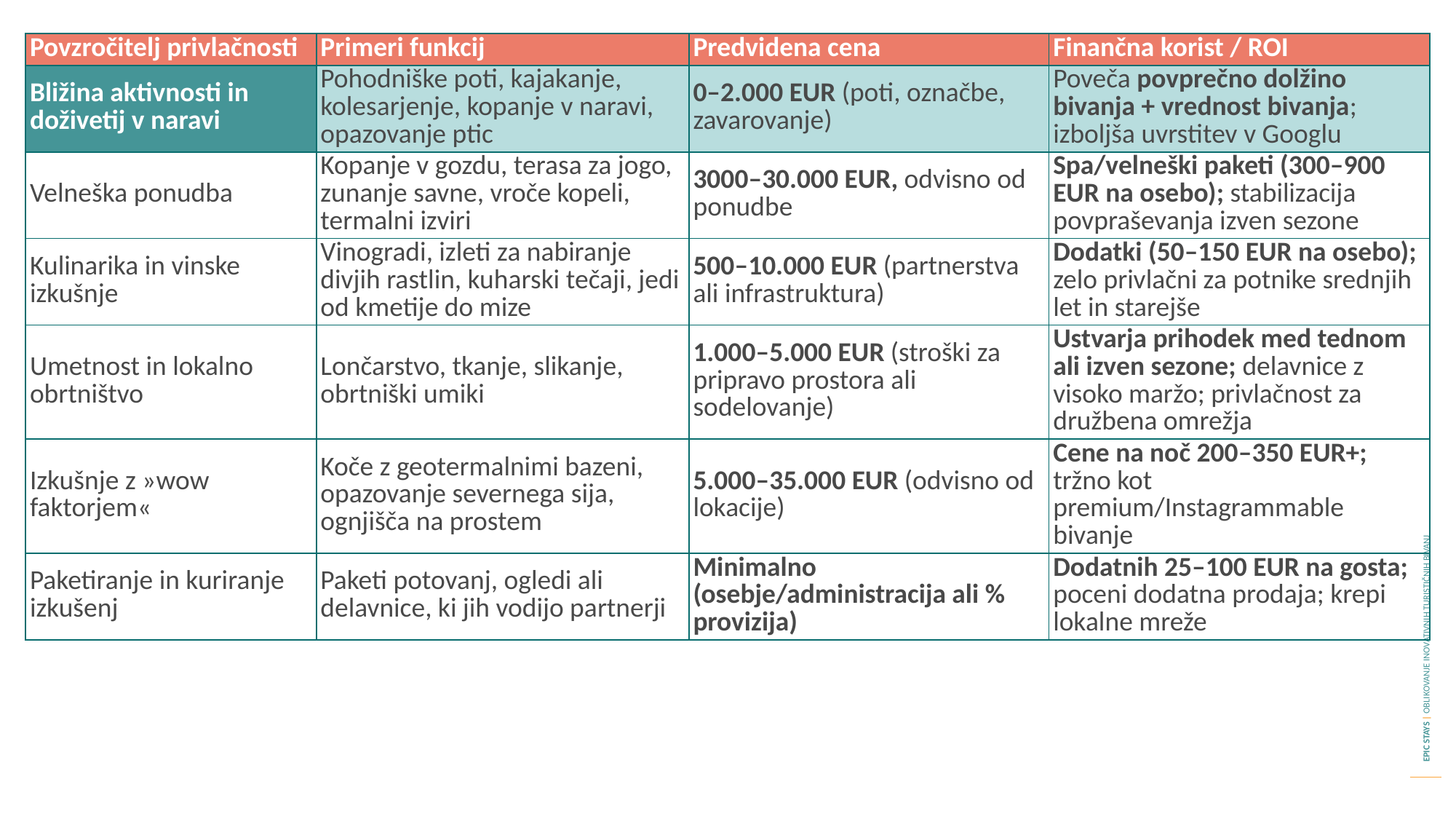

| Povzročitelj privlačnosti | Primeri funkcij | Predvidena cena | Finančna korist / ROI |
| --- | --- | --- | --- |
| Bližina aktivnosti in doživetij v naravi | Pohodniške poti, kajakanje, kolesarjenje, kopanje v naravi, opazovanje ptic | 0–2.000 EUR (poti, označbe, zavarovanje) | Poveča povprečno dolžino bivanja + vrednost bivanja; izboljša uvrstitev v Googlu |
| Velneška ponudba | Kopanje v gozdu, terasa za jogo, zunanje savne, vroče kopeli, termalni izviri | 3000–30.000 EUR, odvisno od ponudbe | Spa/velneški paketi (300–900 EUR na osebo); stabilizacija povpraševanja izven sezone |
| Kulinarika in vinske izkušnje | Vinogradi, izleti za nabiranje divjih rastlin, kuharski tečaji, jedi od kmetije do mize | 500–10.000 EUR (partnerstva ali infrastruktura) | Dodatki (50–150 EUR na osebo); zelo privlačni za potnike srednjih let in starejše |
| Umetnost in lokalno obrtništvo | Lončarstvo, tkanje, slikanje, obrtniški umiki | 1.000–5.000 EUR (stroški za pripravo prostora ali sodelovanje) | Ustvarja prihodek med tednom ali izven sezone; delavnice z visoko maržo; privlačnost za družbena omrežja |
| Izkušnje z »wow faktorjem« | Koče z geotermalnimi bazeni, opazovanje severnega sija, ognjišča na prostem | 5.000–35.000 EUR (odvisno od lokacije) | Cene na noč 200–350 EUR+; tržno kot premium/Instagrammable bivanje |
| Paketiranje in kuriranje izkušenj | Paketi potovanj, ogledi ali delavnice, ki jih vodijo partnerji | Minimalno (osebje/administracija ali % provizija) | Dodatnih 25–100 EUR na gosta; poceni dodatna prodaja; krepi lokalne mreže |